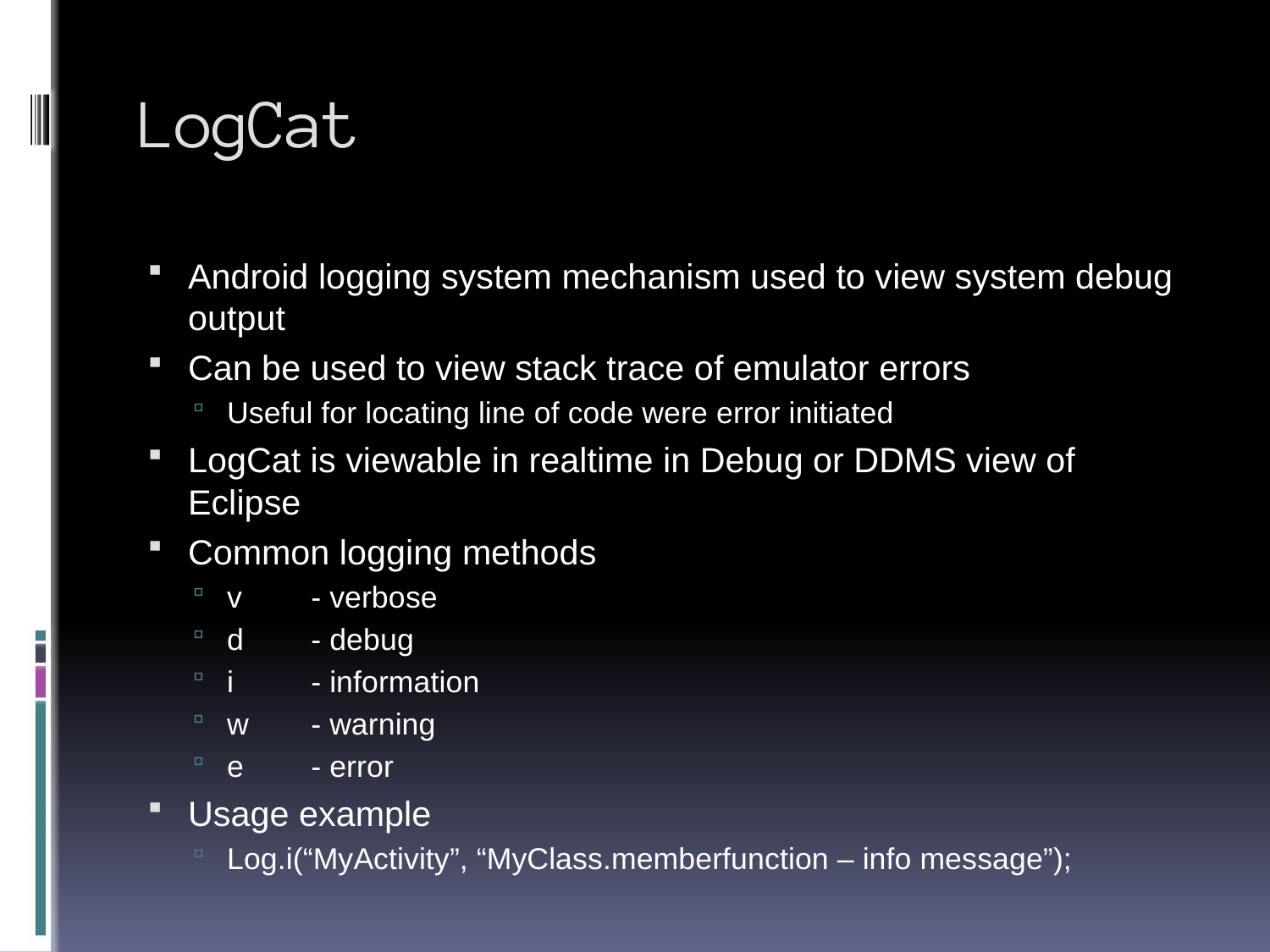

# LogCat
Android logging system mechanism used to view system debug output
Can be used to view stack trace of emulator errors
Useful for locating line of code were error initiated
LogCat is viewable in realtime in Debug or DDMS view of Eclipse
Common logging methods
v		- verbose
d		- debug
i		- information
w	- warning
e		- error
Usage example
Log.i(“MyActivity”, “MyClass.memberfunction – info message”);